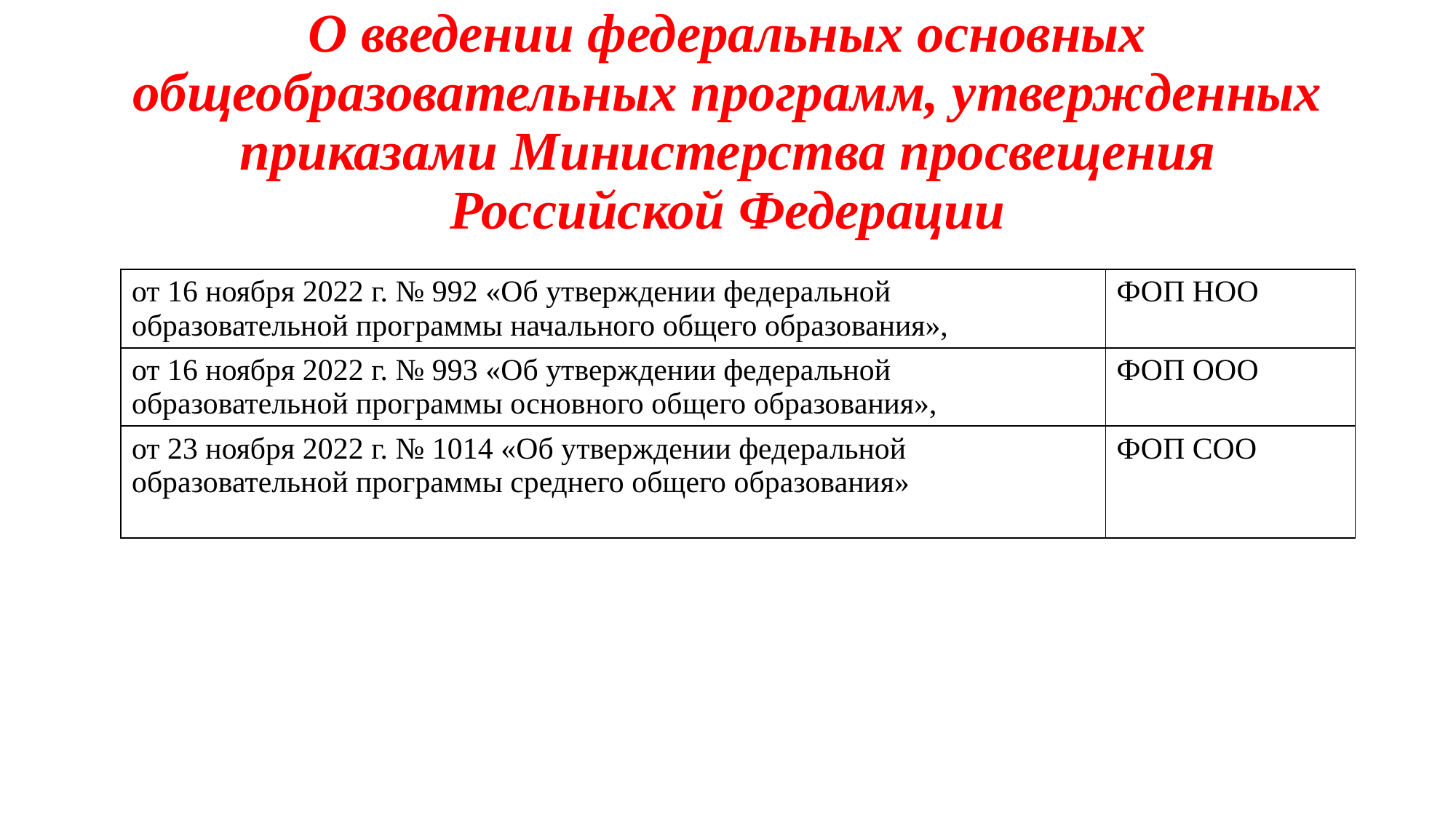

# О введении федеральных основных общеобразовательных программ, утвержденных приказами Министерства просвещения Российской Федерации
| от 16 ноября 2022 г. № 992 «Об утверждении федеральной образовательной программы начального общего образования», | ФОП НОО |
| --- | --- |
| от 16 ноября 2022 г. № 993 «Об утверждении федеральной образовательной программы основного общего образования», | ФОП ООО |
| от 23 ноября 2022 г. № 1014 «Об утверждении федеральной образовательной программы среднего общего образования» | ФОП СОО |